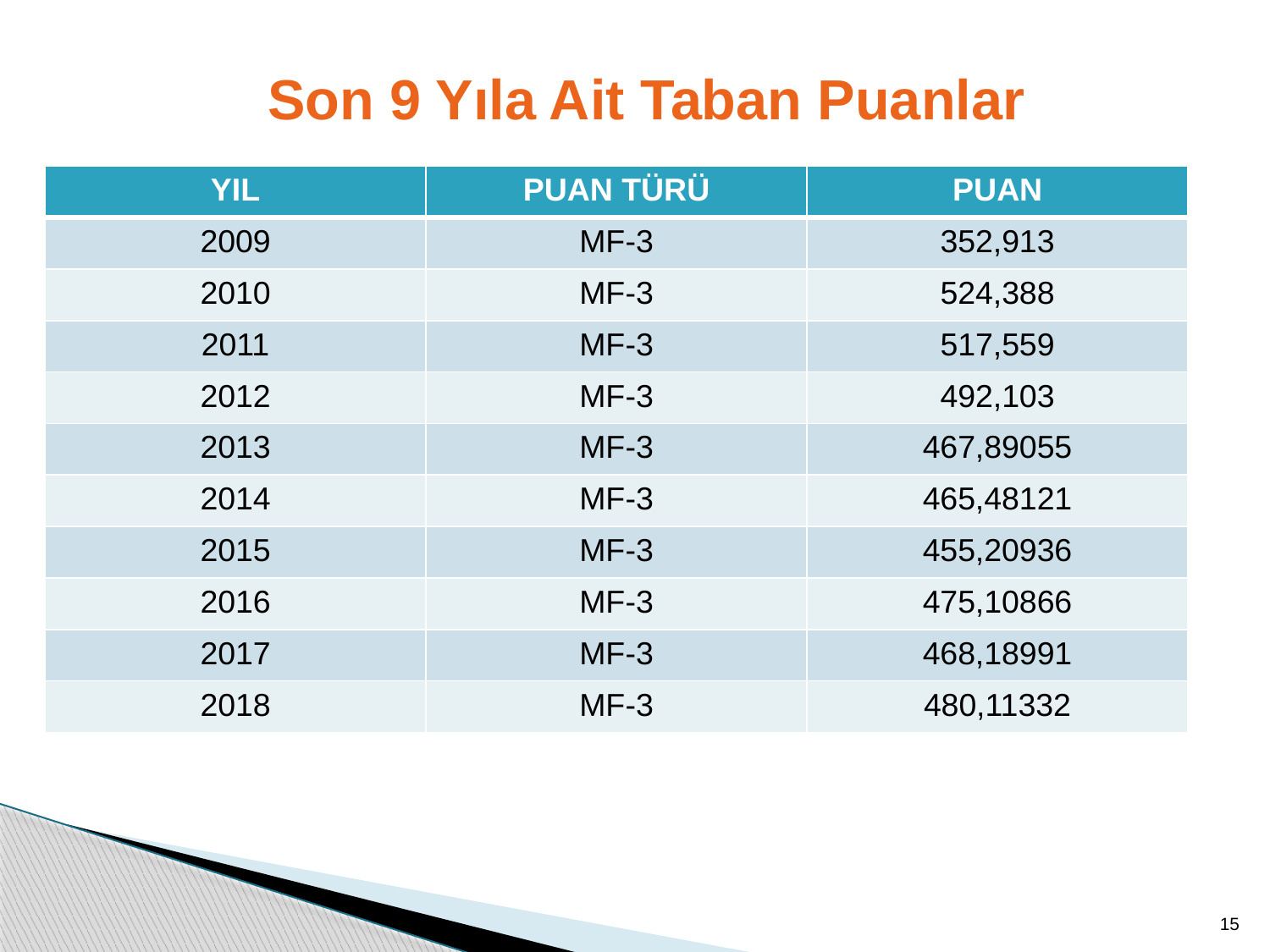

# Son 9 Yıla Ait Taban Puanlar
| YIL | PUAN TÜRÜ | PUAN |
| --- | --- | --- |
| 2009 | MF-3 | 352,913 |
| 2010 | MF-3 | 524,388 |
| 2011 | MF-3 | 517,559 |
| 2012 | MF-3 | 492,103 |
| 2013 | MF-3 | 467,89055 |
| 2014 | MF-3 | 465,48121 |
| 2015 | MF-3 | 455,20936 |
| 2016 | MF-3 | 475,10866 |
| 2017 | MF-3 | 468,18991 |
| 2018 | MF-3 | 480,11332 |
15